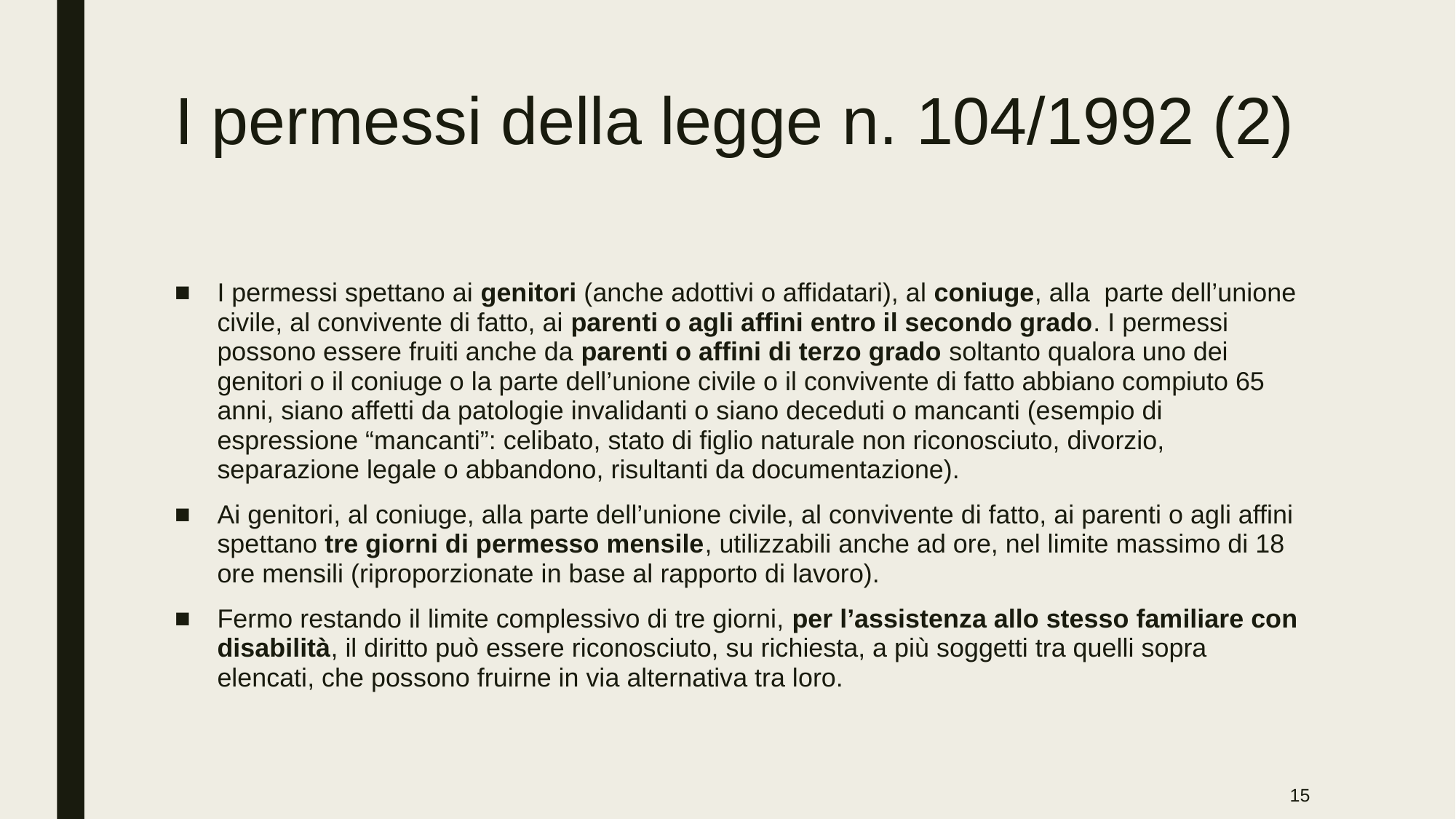

# I permessi della legge n. 104/1992 (2)
I permessi spettano ai genitori (anche adottivi o affidatari), al coniuge, alla  parte dell’unione civile, al convivente di fatto, ai parenti o agli affini entro il secondo grado. I permessi possono essere fruiti anche da parenti o affini di terzo grado soltanto qualora uno dei genitori o il coniuge o la parte dell’unione civile o il convivente di fatto abbiano compiuto 65 anni, siano affetti da patologie invalidanti o siano deceduti o mancanti (esempio di espressione “mancanti”: celibato, stato di figlio naturale non riconosciuto, divorzio, separazione legale o abbandono, risultanti da documentazione).
Ai genitori, al coniuge, alla parte dell’unione civile, al convivente di fatto, ai parenti o agli affini spettano tre giorni di permesso mensile, utilizzabili anche ad ore, nel limite massimo di 18 ore mensili (riproporzionate in base al rapporto di lavoro).
Fermo restando il limite complessivo di tre giorni, per l’assistenza allo stesso familiare con disabilità, il diritto può essere riconosciuto, su richiesta, a più soggetti tra quelli sopra elencati, che possono fruirne in via alternativa tra loro.

15